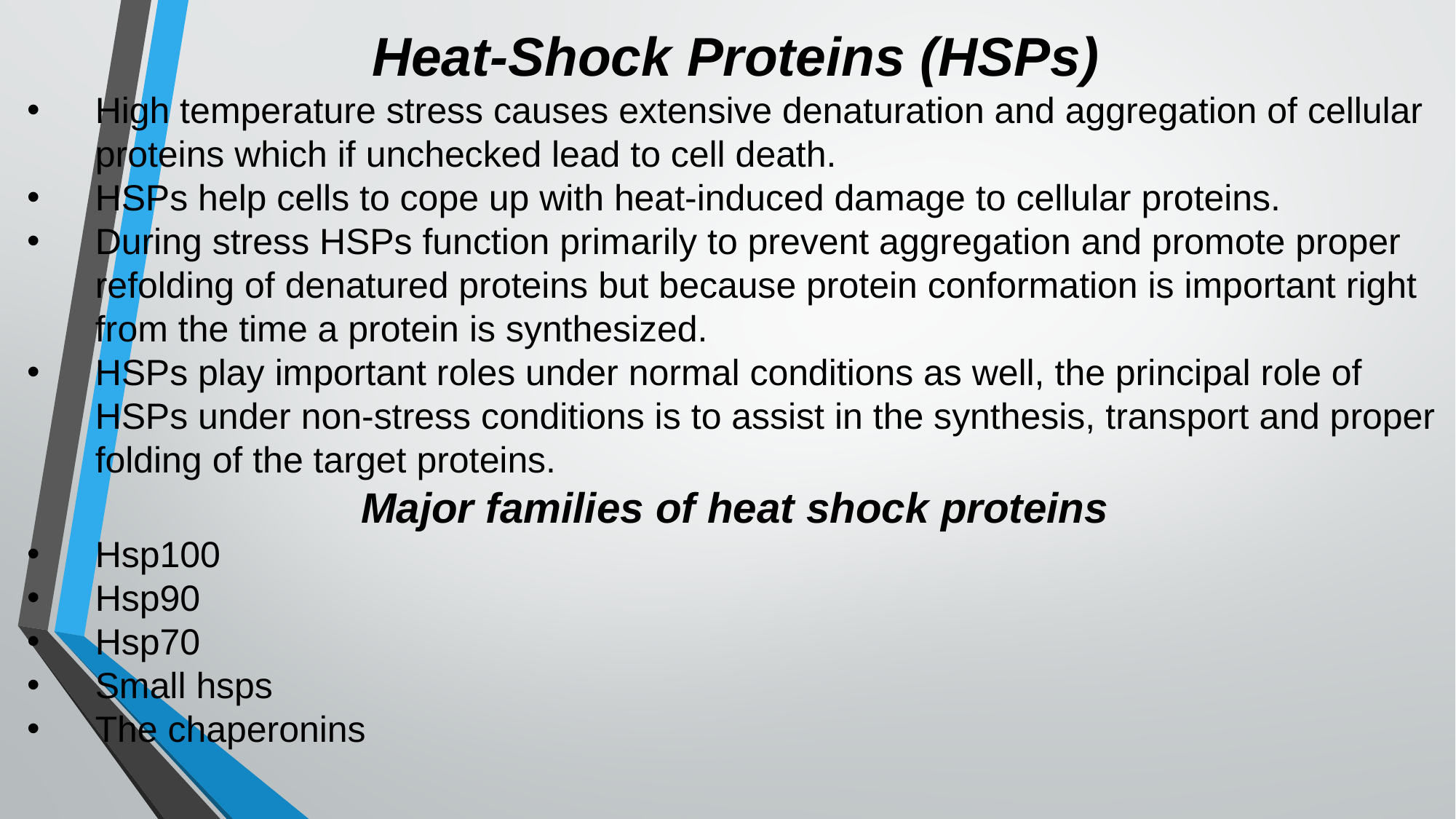

Heat-Shock Proteins (HSPs)
High temperature stress causes extensive denaturation and aggregation of cellular proteins which if unchecked lead to cell death.
HSPs help cells to cope up with heat-induced damage to cellular proteins.
During stress HSPs function primarily to prevent aggregation and promote proper refolding of denatured proteins but because protein conformation is important right from the time a protein is synthesized.
HSPs play important roles under normal conditions as well, the principal role of HSPs under non-stress conditions is to assist in the synthesis, transport and proper folding of the target proteins.
 Major families of heat shock proteins
Hsp100
Hsp90
Hsp70
Small hsps
The chaperonins